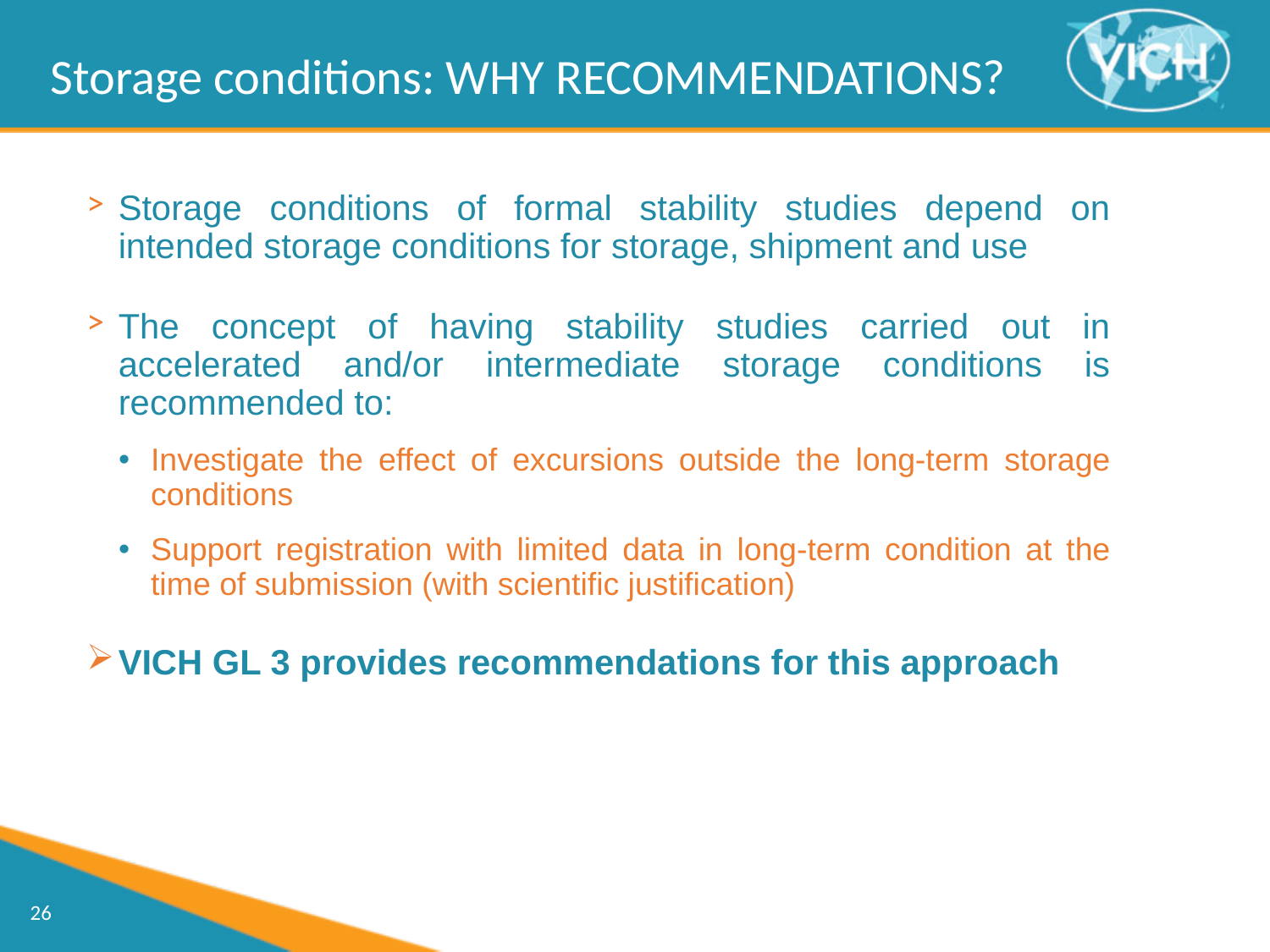

Storage conditions: WHY RECOMMENDATIONS?
Storage conditions of formal stability studies depend on intended storage conditions for storage, shipment and use
The concept of having stability studies carried out in accelerated and/or intermediate storage conditions is recommended to:
Investigate the effect of excursions outside the long-term storage conditions
Support registration with limited data in long-term condition at the time of submission (with scientific justification)
VICH GL 3 provides recommendations for this approach